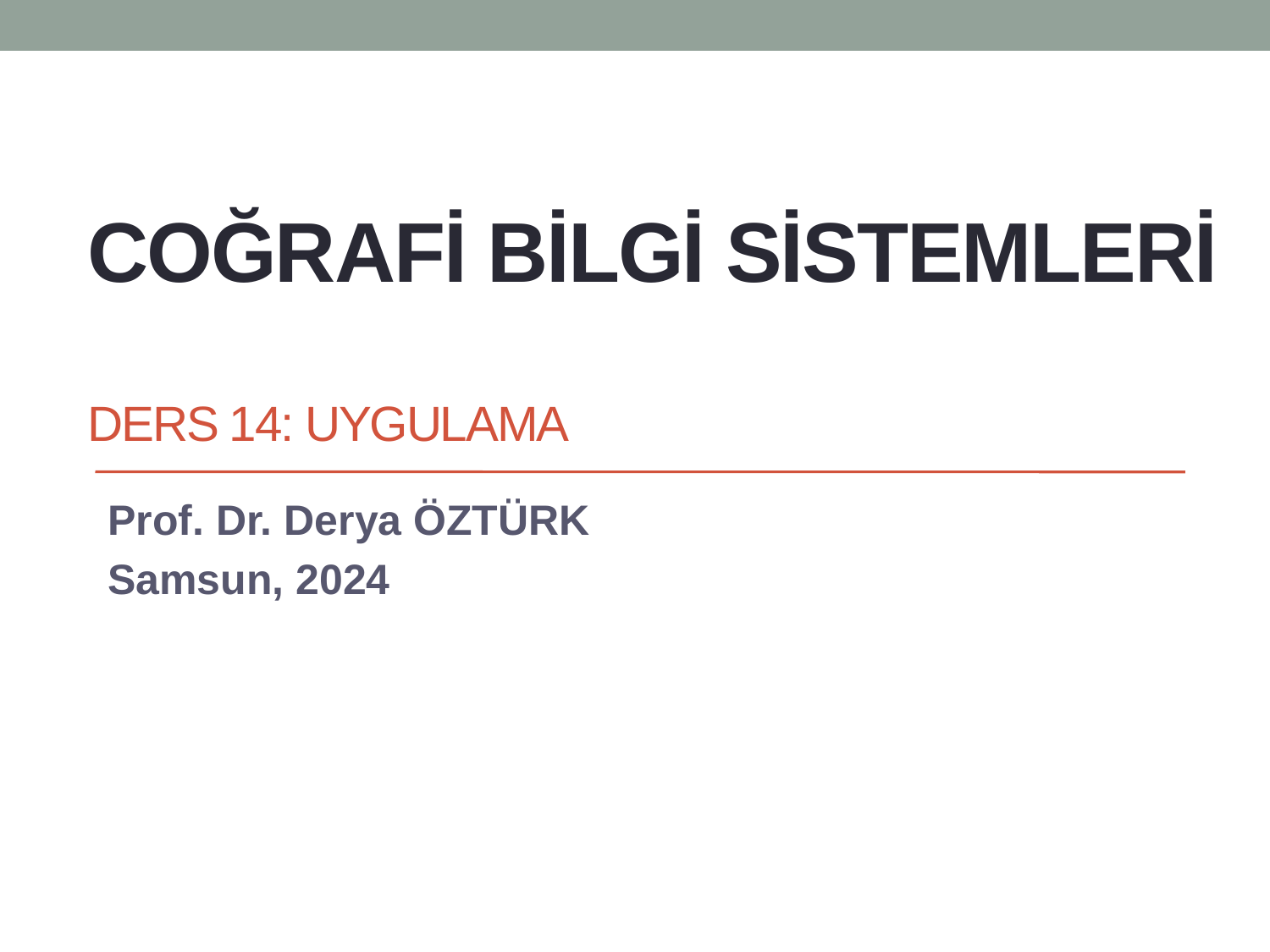

# Coğrafİ BİlGİ SİSTEMLERİ DERS 14: UYGULAMA
Prof. Dr. Derya ÖZTÜRK
Samsun, 2024